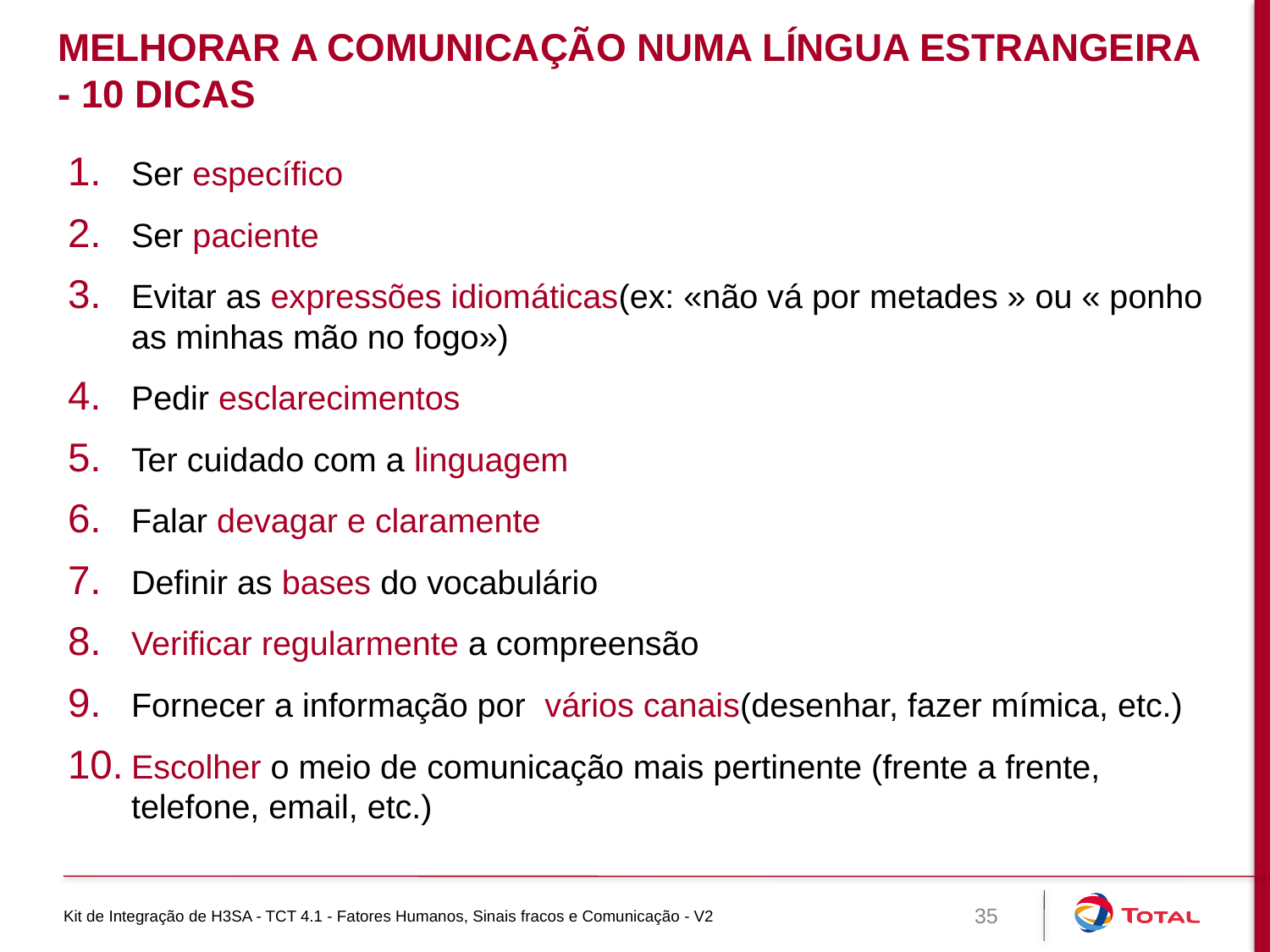

# Melhorar a comunicação numa língua estrangeira - 10 dicas
Ser específico
Ser paciente
Evitar as expressões idiomáticas(ex: «não vá por metades » ou « ponho as minhas mão no fogo»)
Pedir esclarecimentos
Ter cuidado com a linguagem
Falar devagar e claramente
Definir as bases do vocabulário
Verificar regularmente a compreensão
Fornecer a informação por  vários canais(desenhar, fazer mímica, etc.)
Escolher o meio de comunicação mais pertinente (frente a frente, telefone, email, etc.)
Kit de Integração de H3SA - TCT 4.1 - Fatores Humanos, Sinais fracos e Comunicação - V2
35